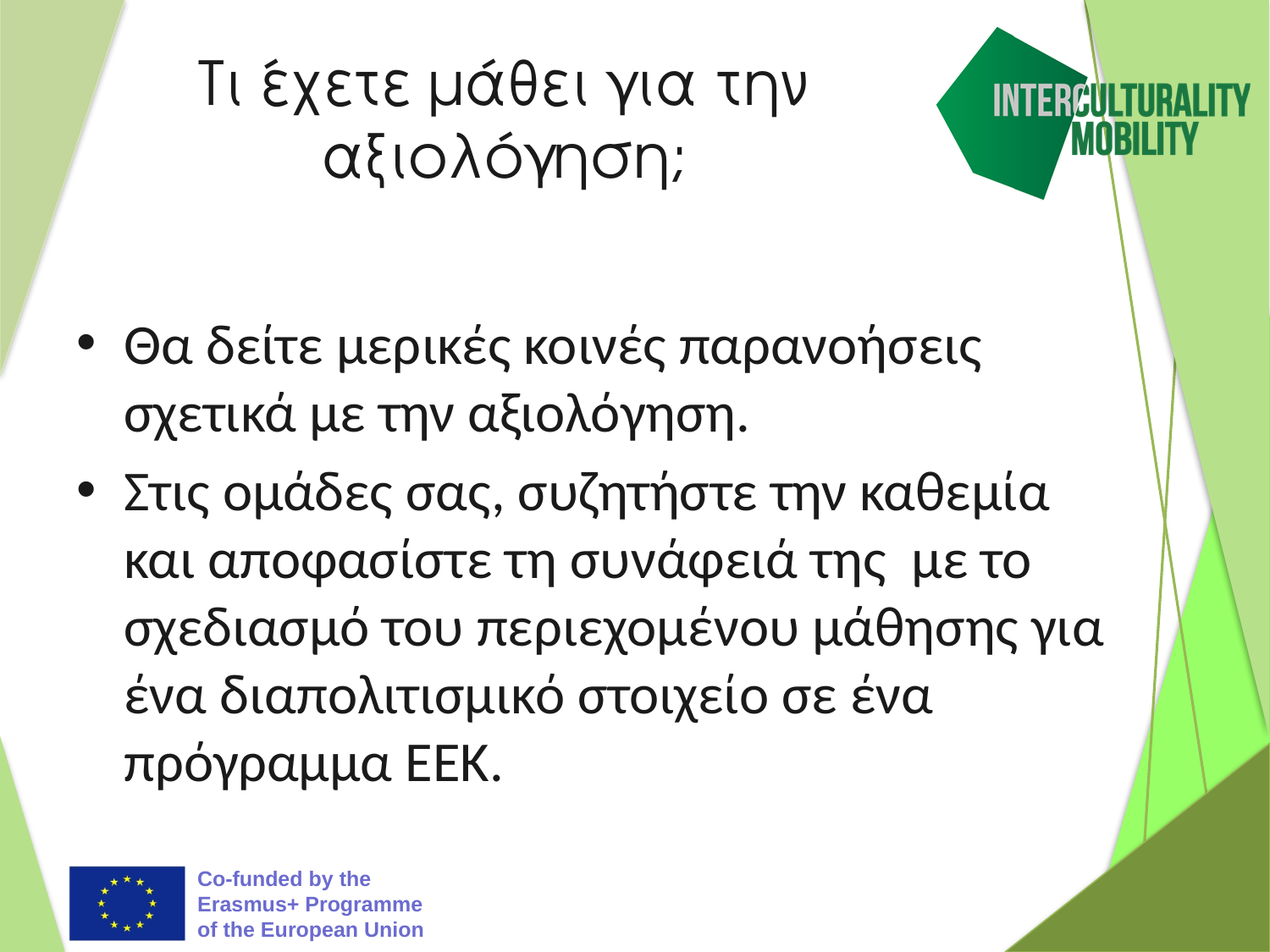

# Τι έχετε μάθει για την αξιολόγηση;

Θα δείτε μερικές κοινές παρανοήσεις σχετικά με την αξιολόγηση.
Στις ομάδες σας, συζητήστε την καθεμία και αποφασίστε τη συνάφειά της  με το σχεδιασμό του περιεχομένου μάθησης για ένα διαπολιτισμικό στοιχείο σε ένα πρόγραμμα ΕΕΚ.